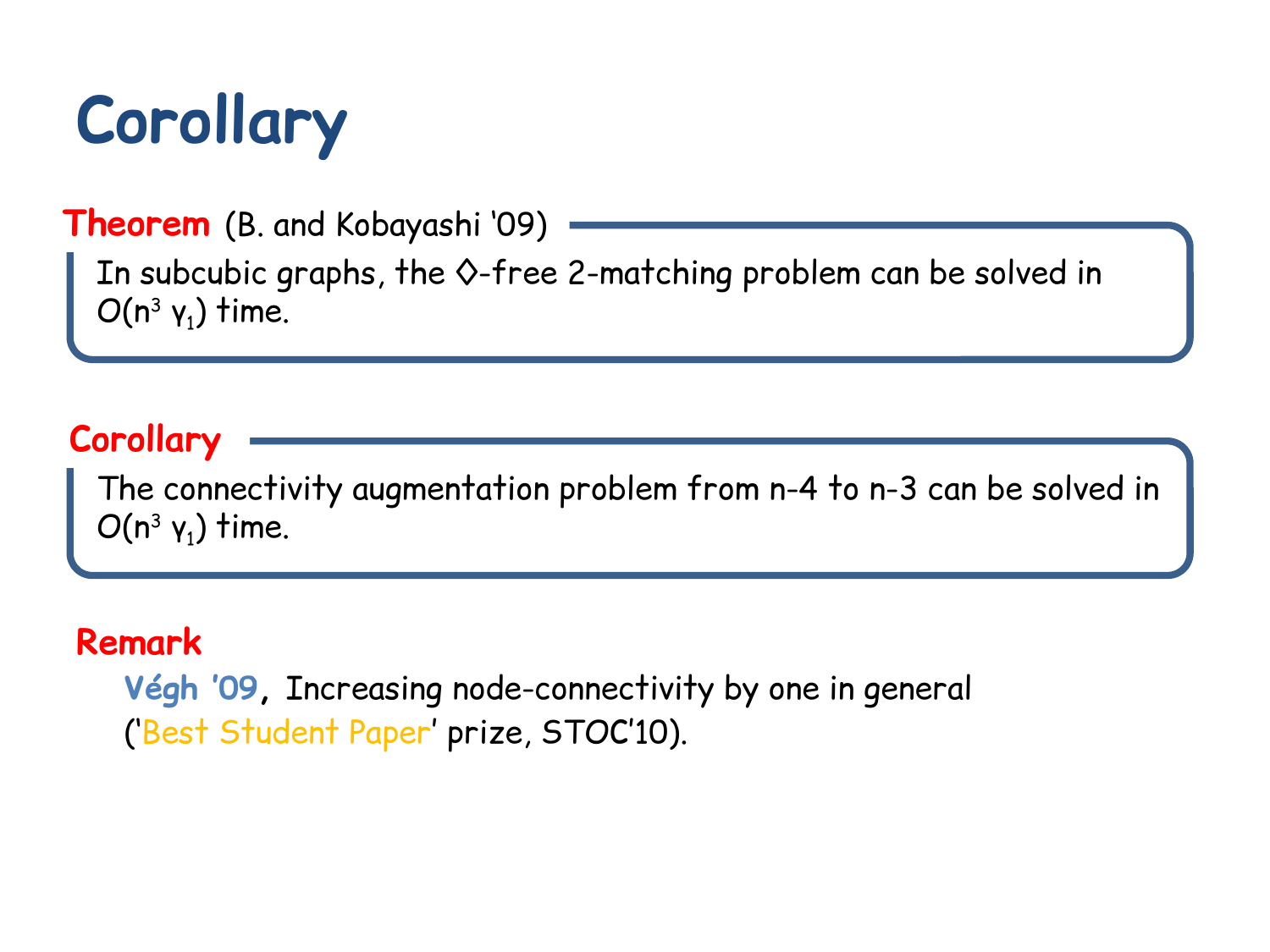

# Corollary
Theorem (B. and Kobayashi ‘09)

Remark
	Végh ’09, Increasing node-connectivity by one in general
	(‘Best Student Paper’ prize, STOC’10).
In subcubic graphs, the ◊-free 2-matching problem can be solved in O(n3 γ1) time.
Corollary
The connectivity augmentation problem from n-4 to n-3 can be solved in O(n3 γ1) time.